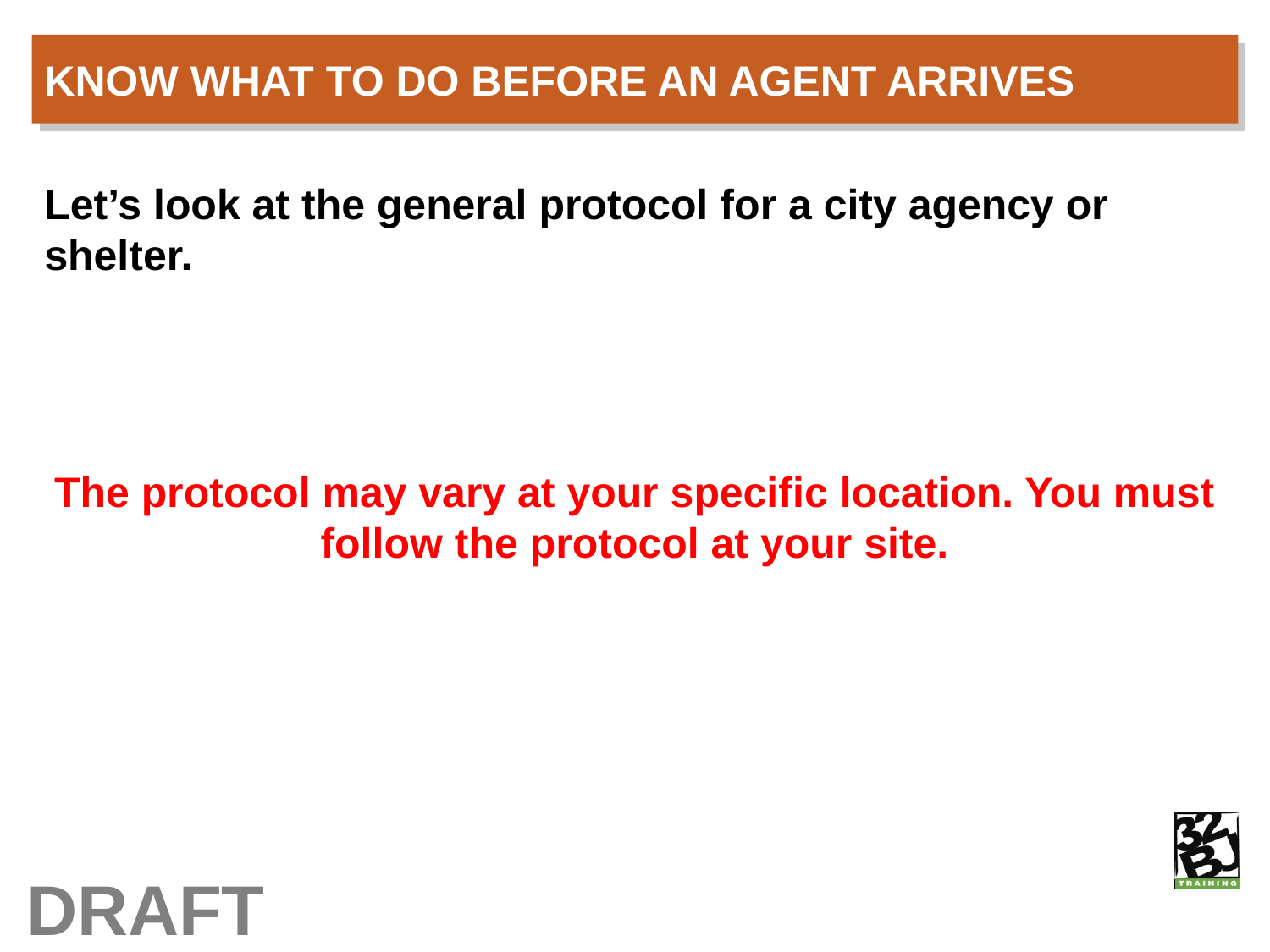

# Know WHAT to DO BEFORE AN AGENT ARRIVES
Let’s look at the general protocol for a city agency or shelter.

The protocol may vary at your specific location. You must follow the protocol at your site.